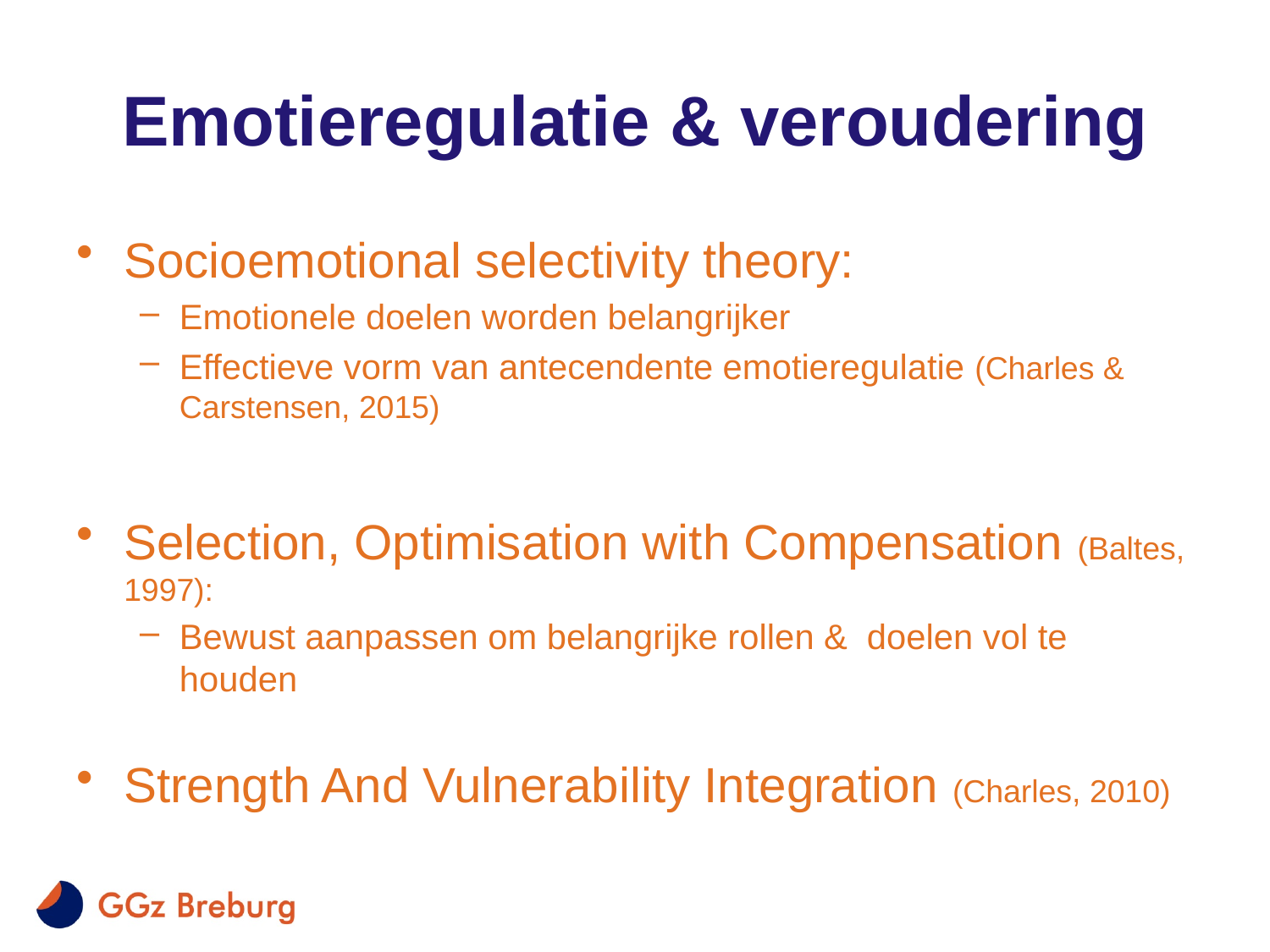

# Emotieregulatie & veroudering
Socioemotional selectivity theory:
Emotionele doelen worden belangrijker
Effectieve vorm van antecendente emotieregulatie (Charles & Carstensen, 2015)

Selection, Optimisation with Compensation (Baltes, 1997):
Bewust aanpassen om belangrijke rollen &  doelen vol te houden

Strength And Vulnerability Integration (Charles, 2010)